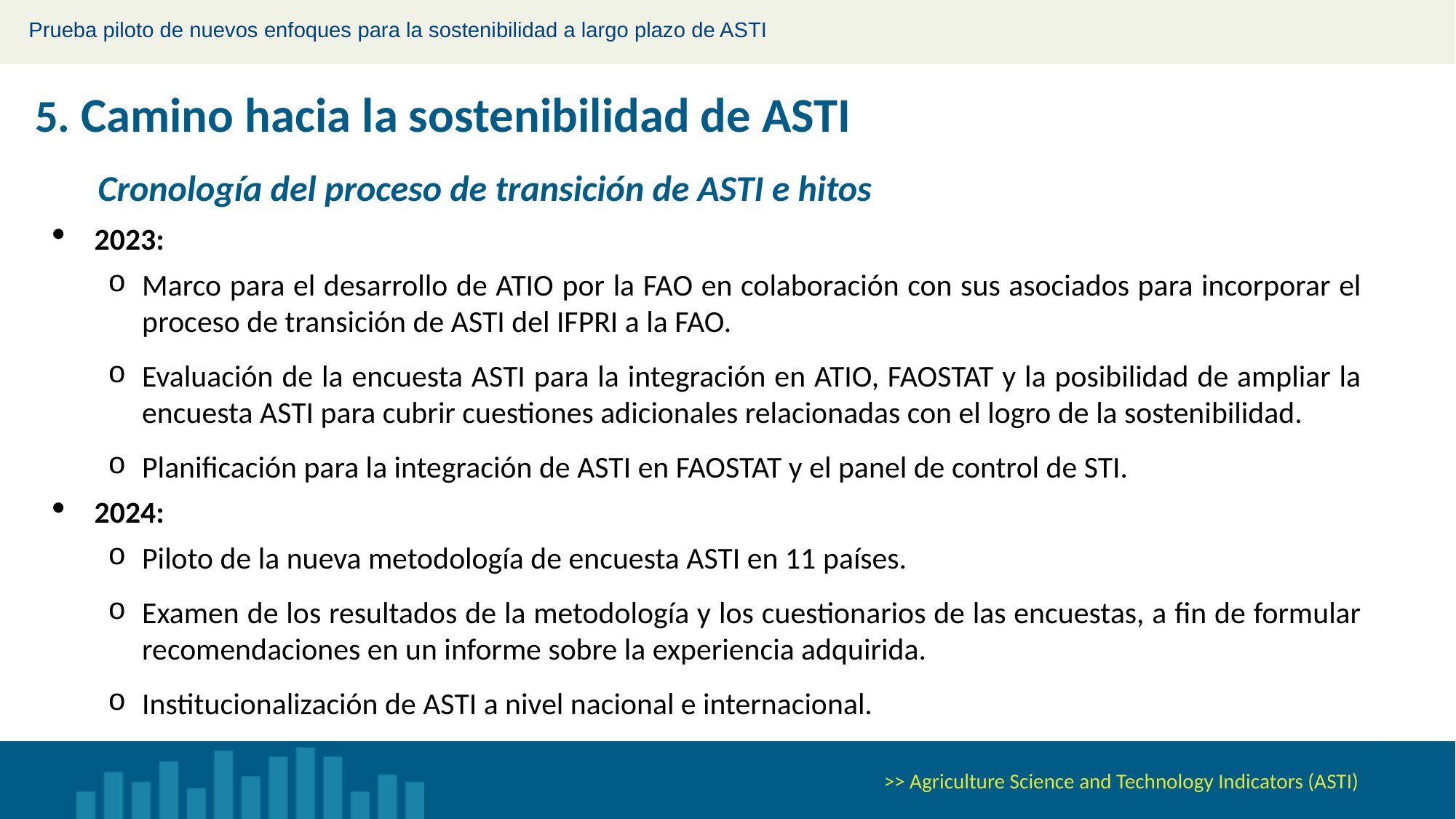

Prueba piloto de nuevos enfoques para la sostenibilidad a largo plazo de ASTI
5. Camino hacia la sostenibilidad de ASTI
Cronología del proceso de transición de ASTI e hitos
2023:
Marco para el desarrollo de ATIO por la FAO en colaboración con sus asociados para incorporar el proceso de transición de ASTI del IFPRI a la FAO.
Evaluación de la encuesta ASTI para la integración en ATIO, FAOSTAT y la posibilidad de ampliar la encuesta ASTI para cubrir cuestiones adicionales relacionadas con el logro de la sostenibilidad.
Planificación para la integración de ASTI en FAOSTAT y el panel de control de STI.
2024:
Piloto de la nueva metodología de encuesta ASTI en 11 países.
Examen de los resultados de la metodología y los cuestionarios de las encuestas, a fin de formular recomendaciones en un informe sobre la experiencia adquirida.
Institucionalización de ASTI a nivel nacional e internacional.